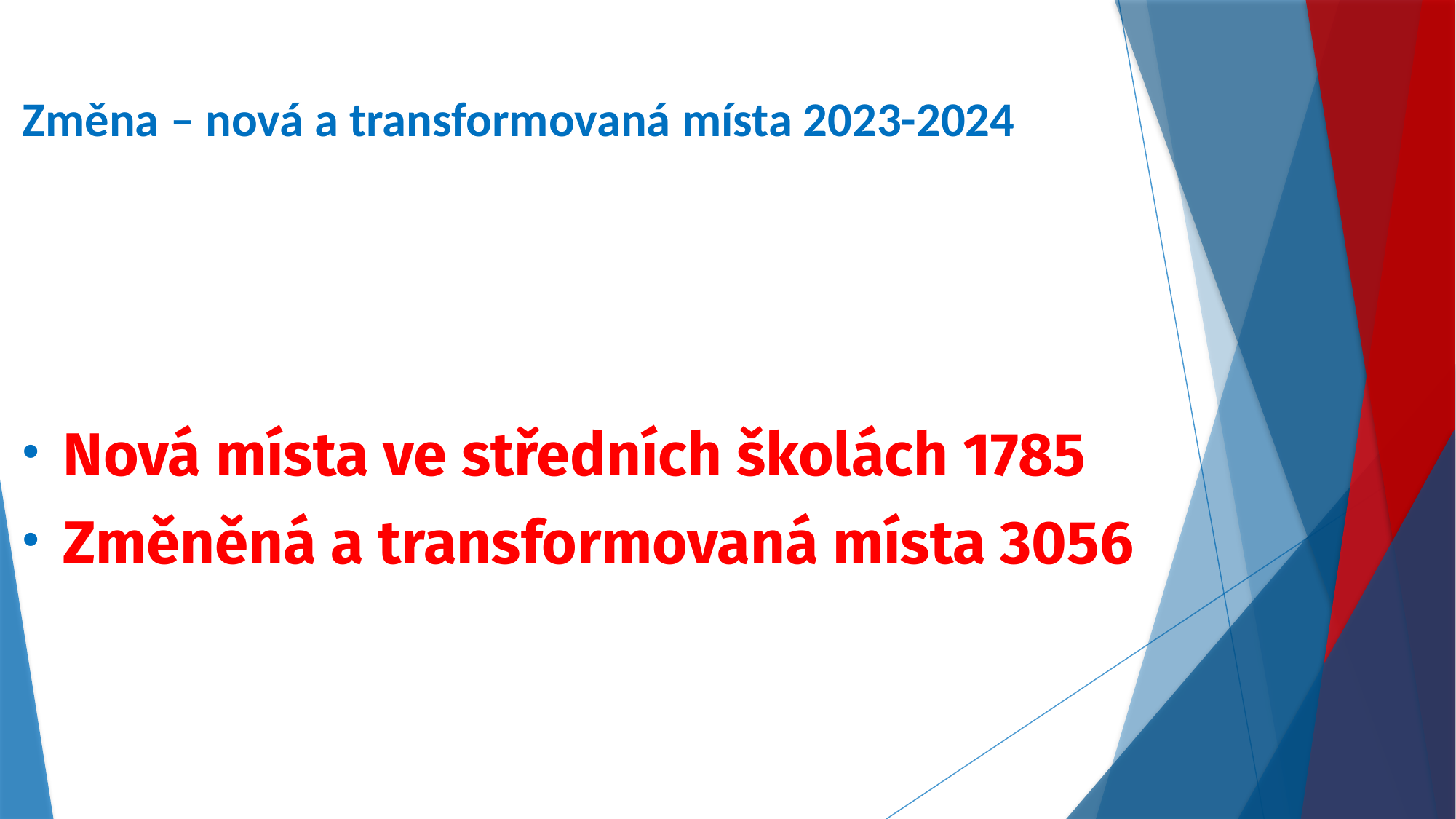

# Změna – nová a transformovaná místa 2023-2024
Nová místa ve středních školách 1785
Změněná a transformovaná místa 3056